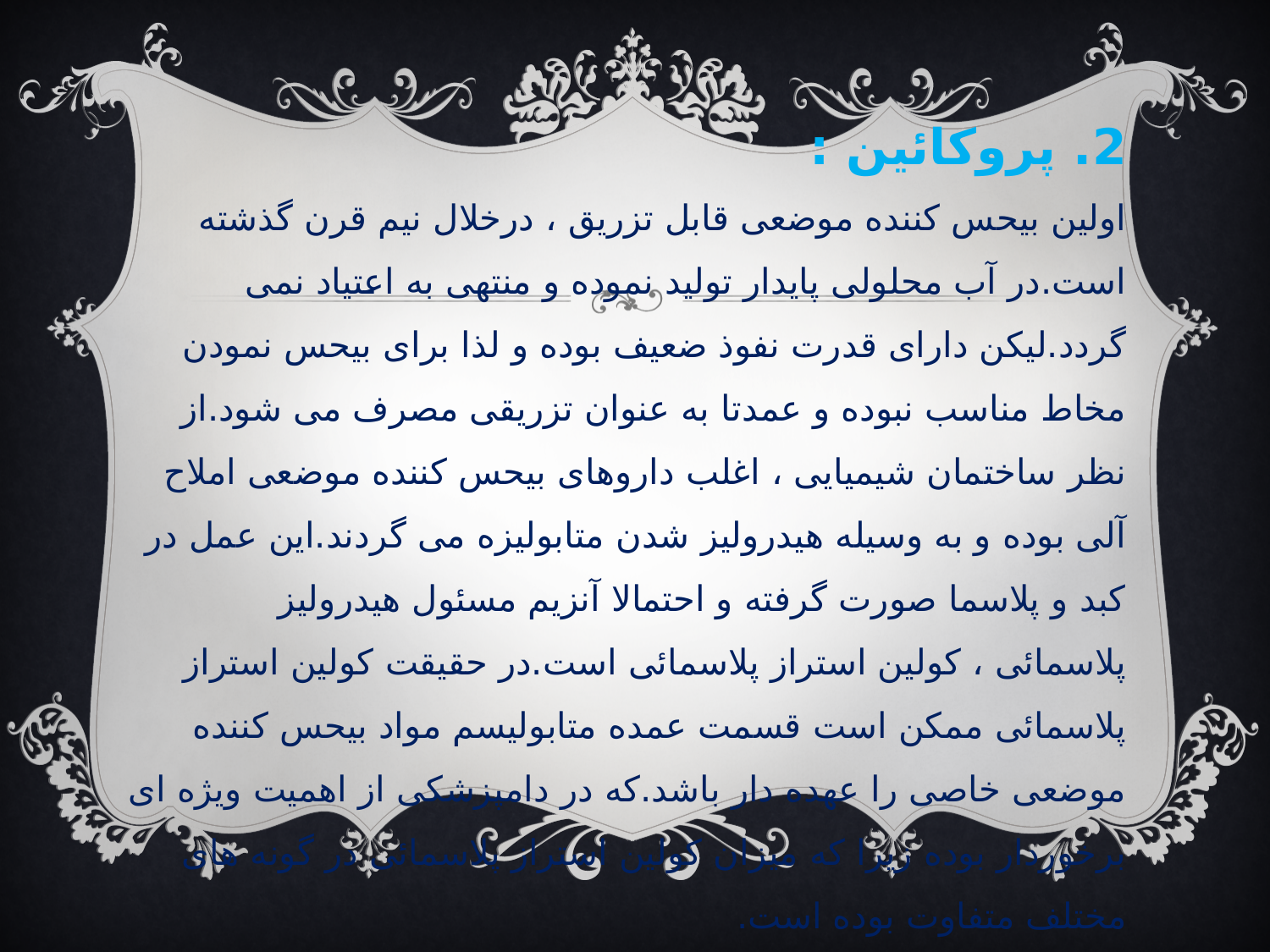

2. پروکائین :
اولین بیحس کننده موضعی قابل تزریق ، درخلال نیم قرن گذشته است.در آب محلولی پایدار تولید نموده و منتهی به اعتیاد نمی گردد.لیکن دارای قدرت نفوذ ضعیف بوده و لذا برای بیحس نمودن مخاط مناسب نبوده و عمدتا به عنوان تزریقی مصرف می شود.از نظر ساختمان شیمیایی ، اغلب داروهای بیحس کننده موضعی املاح آلی بوده و به وسیله هیدرولیز شدن متابولیزه می گردند.این عمل در کبد و پلاسما صورت گرفته و احتمالا آنزیم مسئول هیدرولیز پلاسمائی ، کولین استراز پلاسمائی است.در حقیقت کولین استراز پلاسمائی ممکن است قسمت عمده متابولیسم مواد بیحس کننده موضعی خاصی را عهده دار باشد.که در دامپزشکی از اهمیت ویژه ای برخوردار بوده زیرا که میزان کولین استراز پلاسمائی در گونه های مختلف متفاوت بوده است.
#